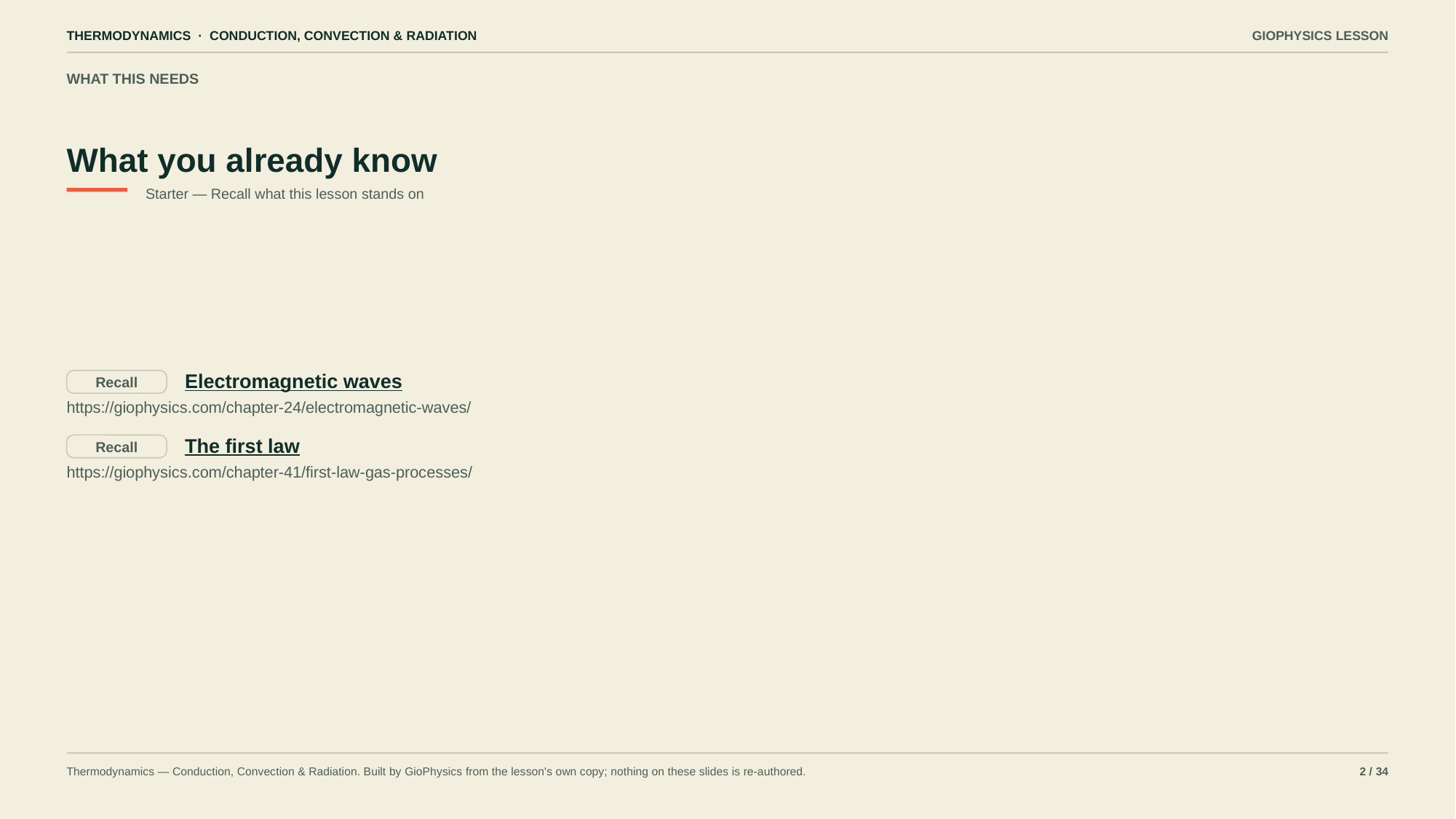

THERMODYNAMICS  ·  CONDUCTION, CONVECTION & RADIATION
GIOPHYSICS LESSON

WHAT THIS NEEDS
What you already know
Starter — Recall what this lesson stands on

Electromagnetic waves

Recall
https://giophysics.com/chapter-24/electromagnetic-waves/
The first law

Recall
https://giophysics.com/chapter-41/first-law-gas-processes/

Thermodynamics — Conduction, Convection & Radiation. Built by GioPhysics from the lesson's own copy; nothing on these slides is re-authored.
2 / 34